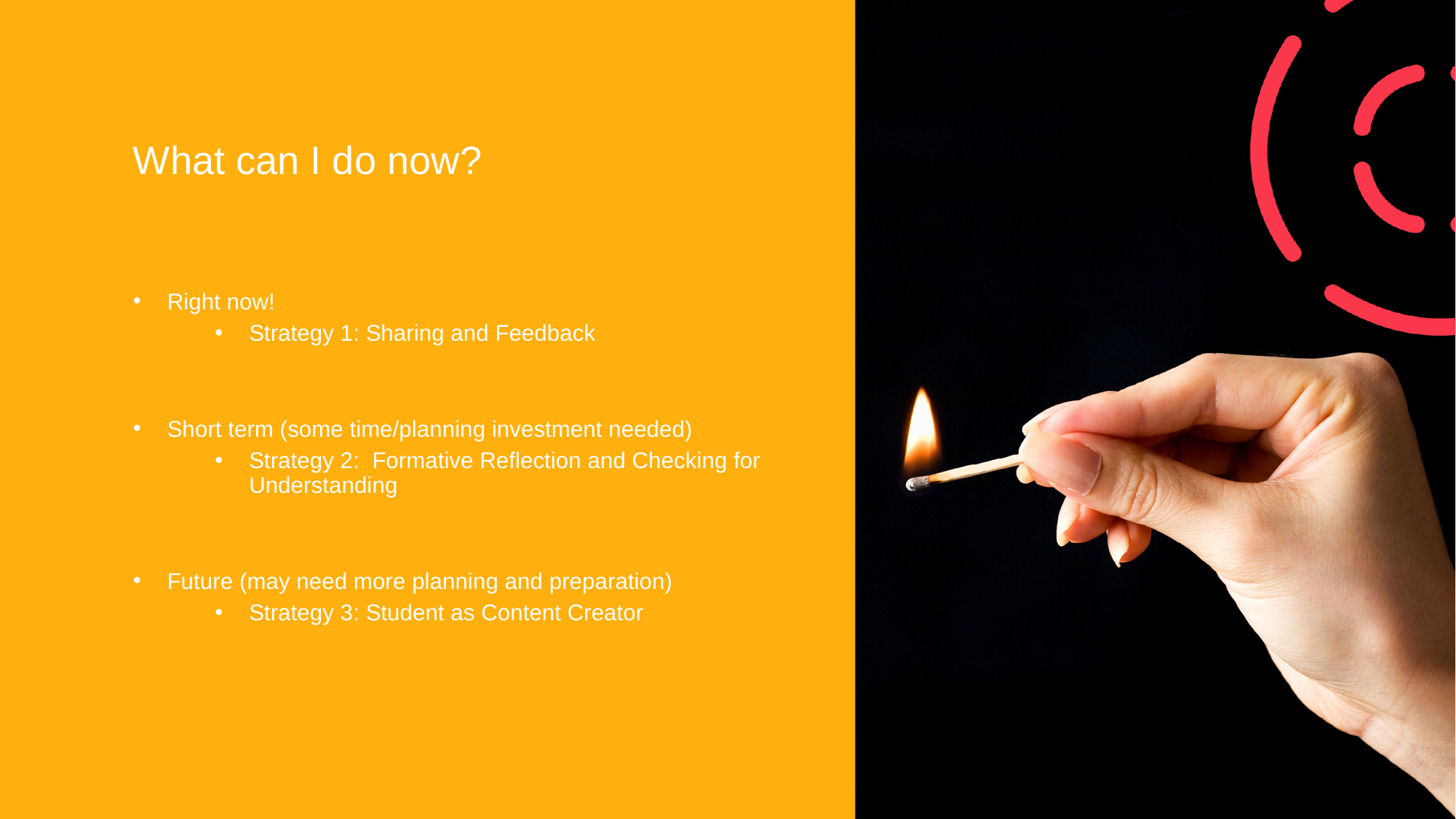

What can I do now?

Right now!
Strategy 1: Sharing and Feedback

Short term (some time/planning investment needed)
Strategy 2:  Formative Reflection and Checking for Understanding

Future (may need more planning and preparation)
Strategy 3: Student as Content Creator